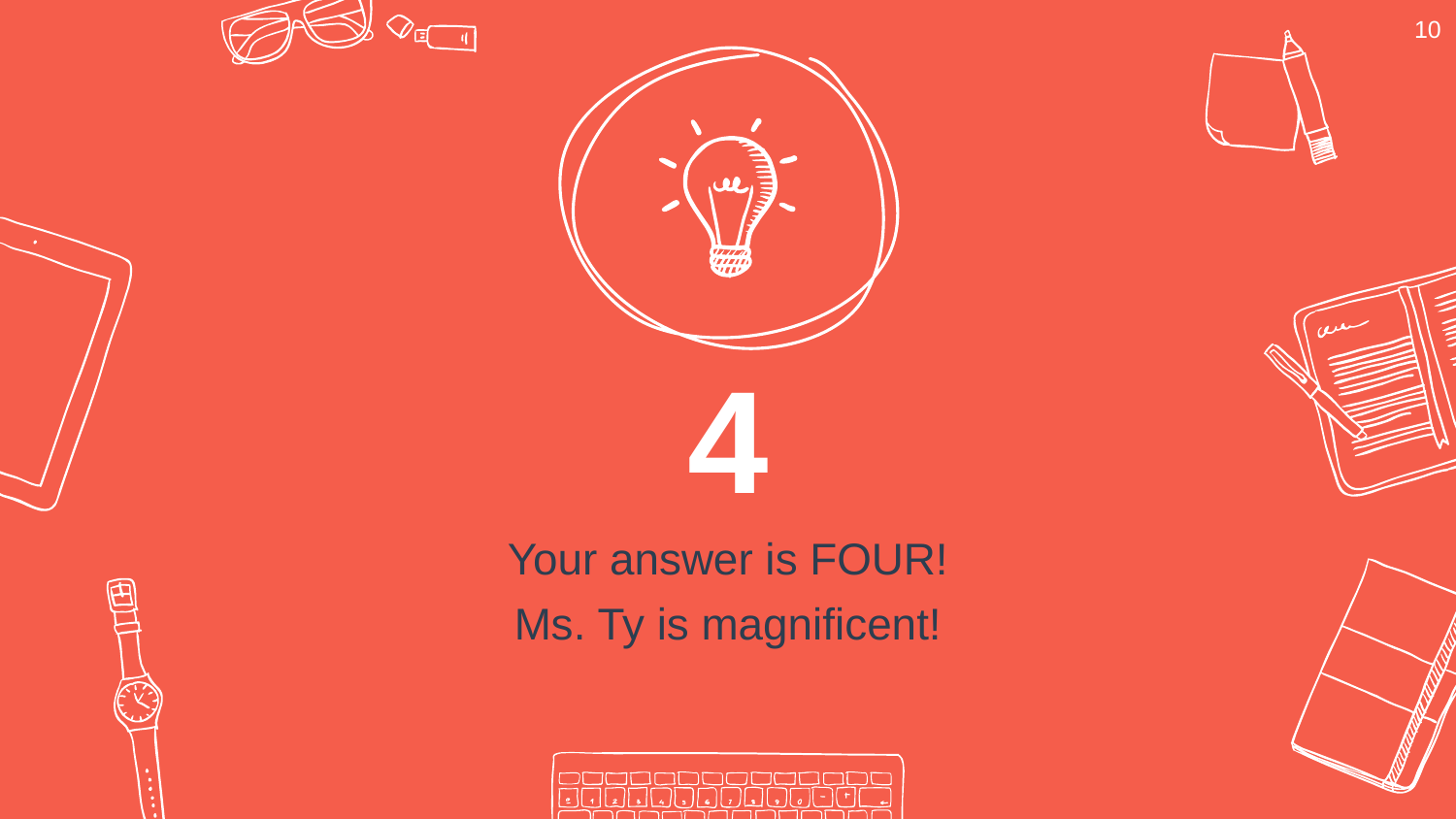

10

4
Your answer is FOUR!
Ms. Ty is magnificent!